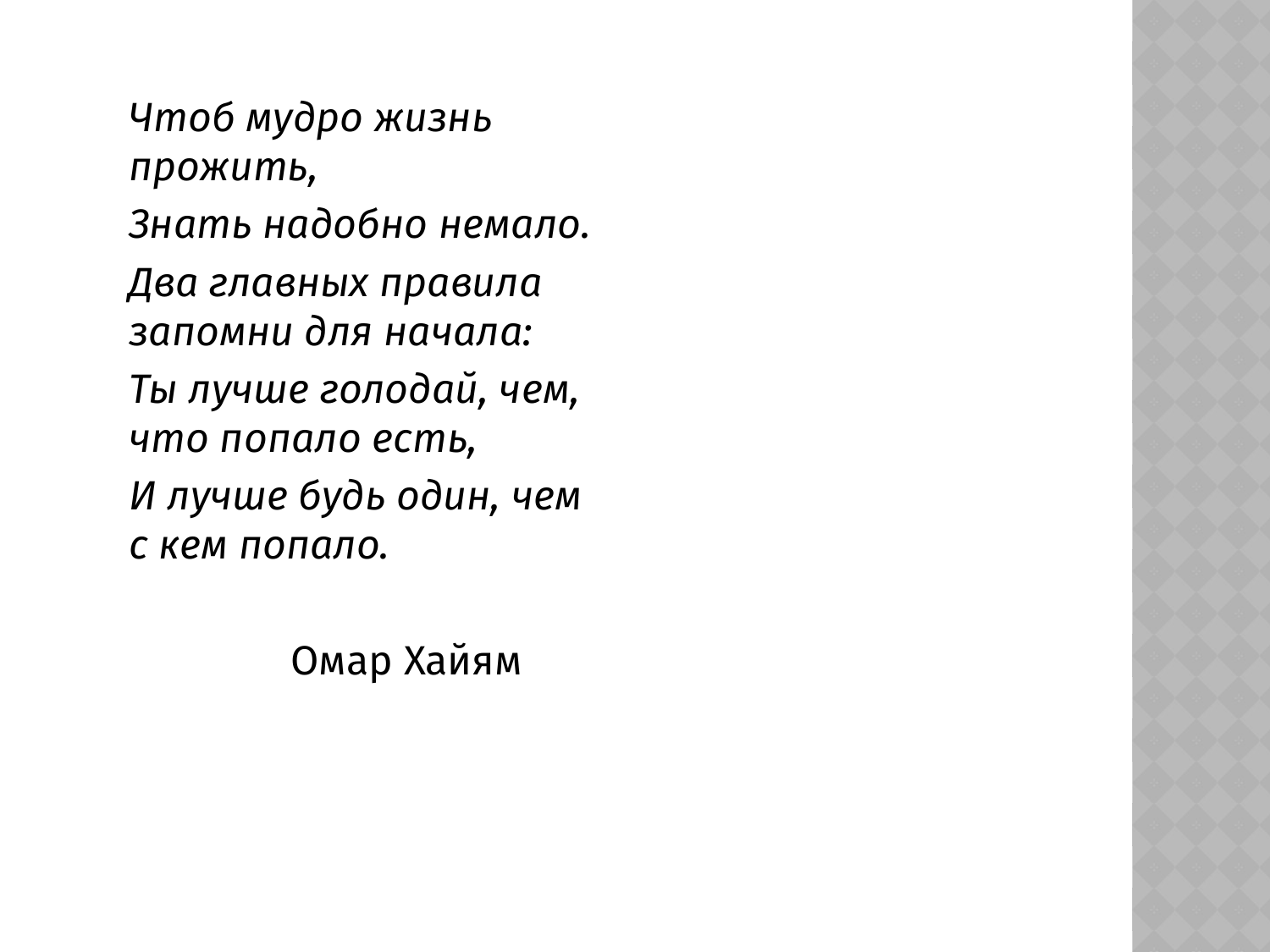

Чтоб мудро жизнь прожить,
Знать надобно немало.
Два главных правила запомни для начала:
Ты лучше голодай, чем, что попало есть,
И лучше будь один, чем с кем попало.

               Омар Хайям